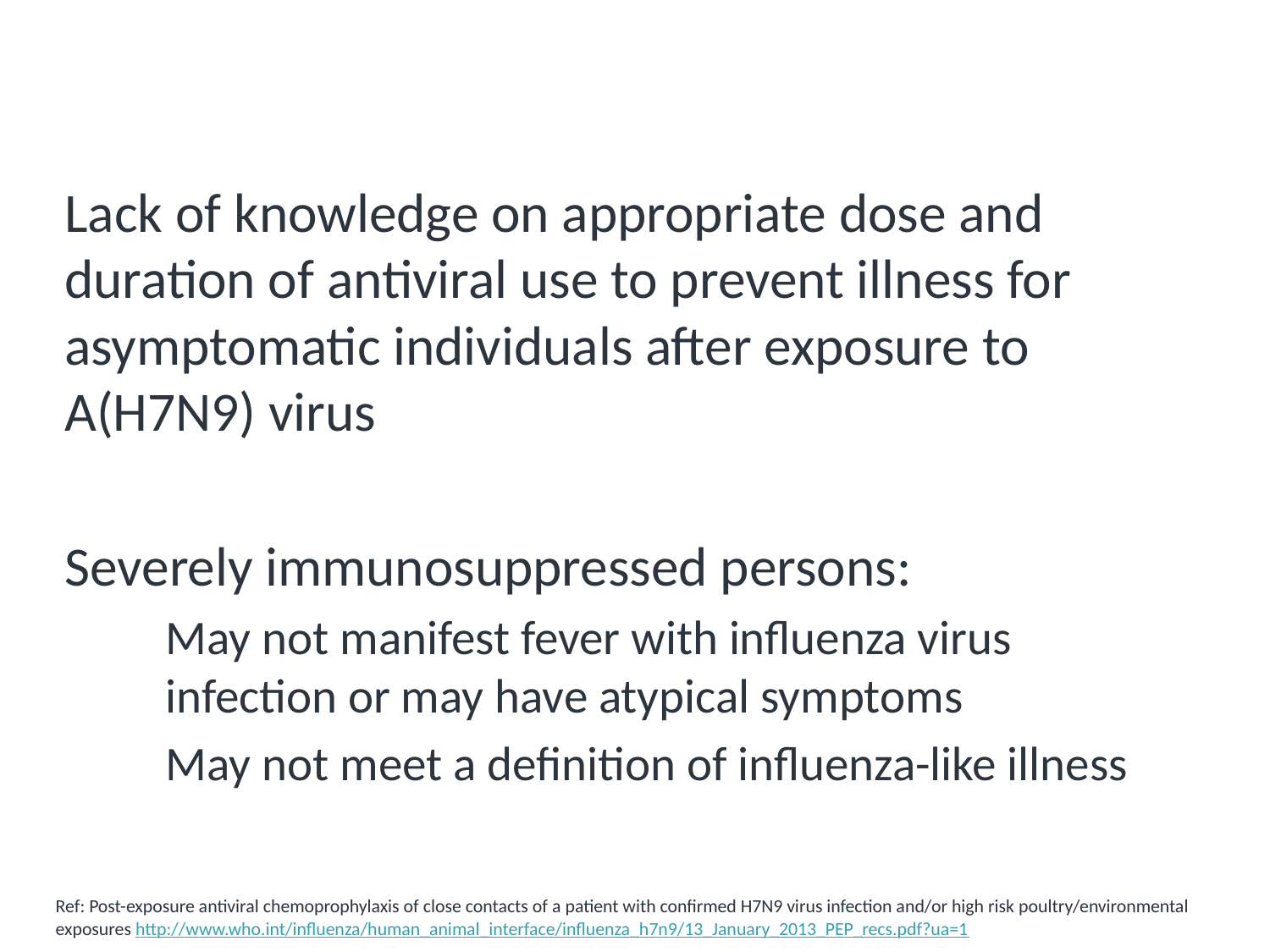

# Evidence for A(H7N9) Antiviral Guidance
Lack of knowledge on appropriate dose and duration of antiviral use to prevent illness for asymptomatic individuals after exposure to A(H7N9) virus

Severely immunosuppressed persons:
May not manifest fever with influenza virus infection or may have atypical symptoms
May not meet a definition of influenza-like illness
Ref: Post-exposure antiviral chemoprophylaxis of close contacts of a patient with confirmed H7N9 virus infection and/or high risk poultry/environmental exposures http://www.who.int/influenza/human_animal_interface/influenza_h7n9/13_January_2013_PEP_recs.pdf?ua=1